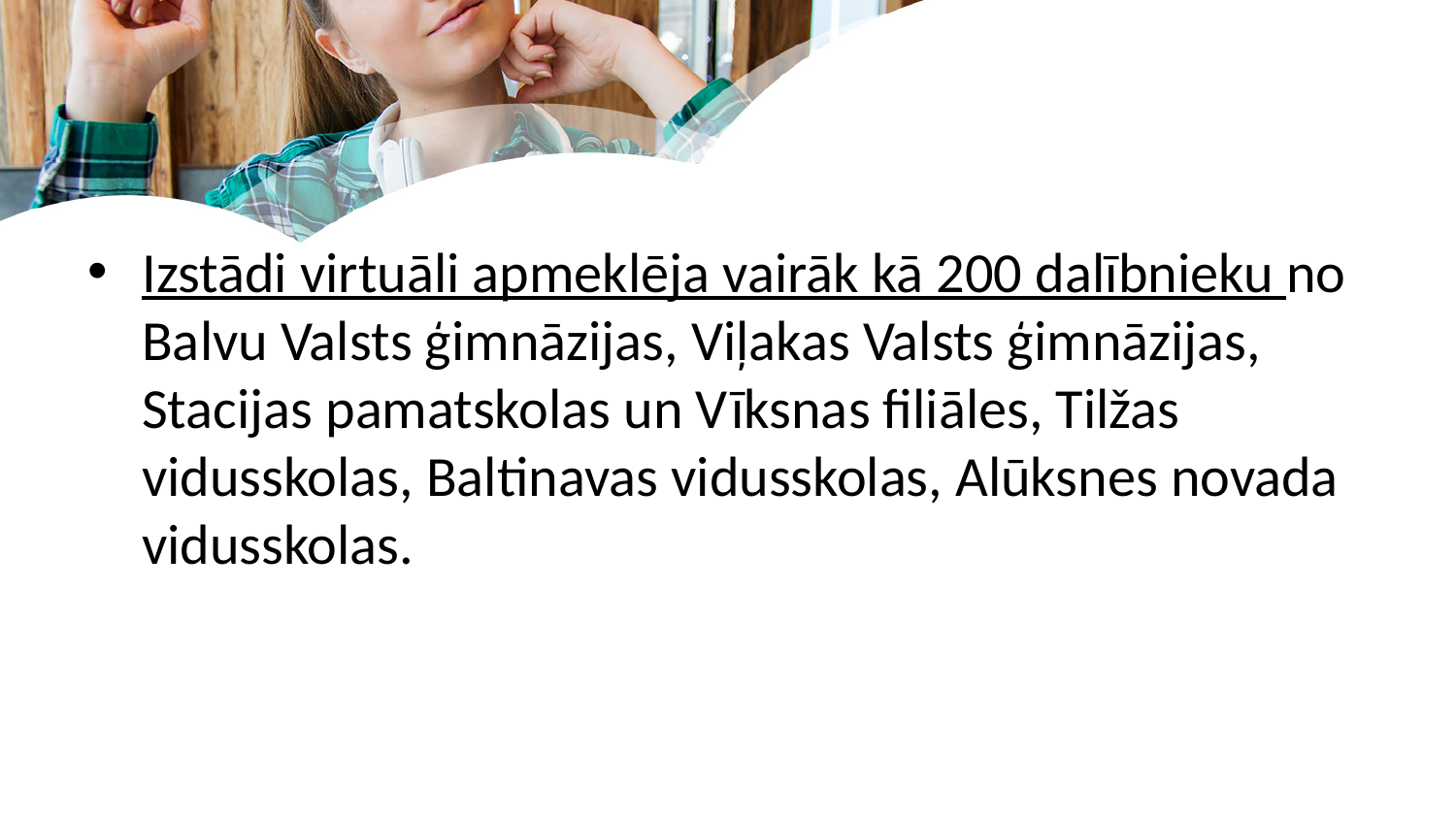

Izstādi virtuāli apmeklēja vairāk kā 200 dalībnieku no Balvu Valsts ģimnāzijas, Viļakas Valsts ģimnāzijas, Stacijas pamatskolas un Vīksnas filiāles, Tilžas vidusskolas, Baltinavas vidusskolas, Alūksnes novada vidusskolas.